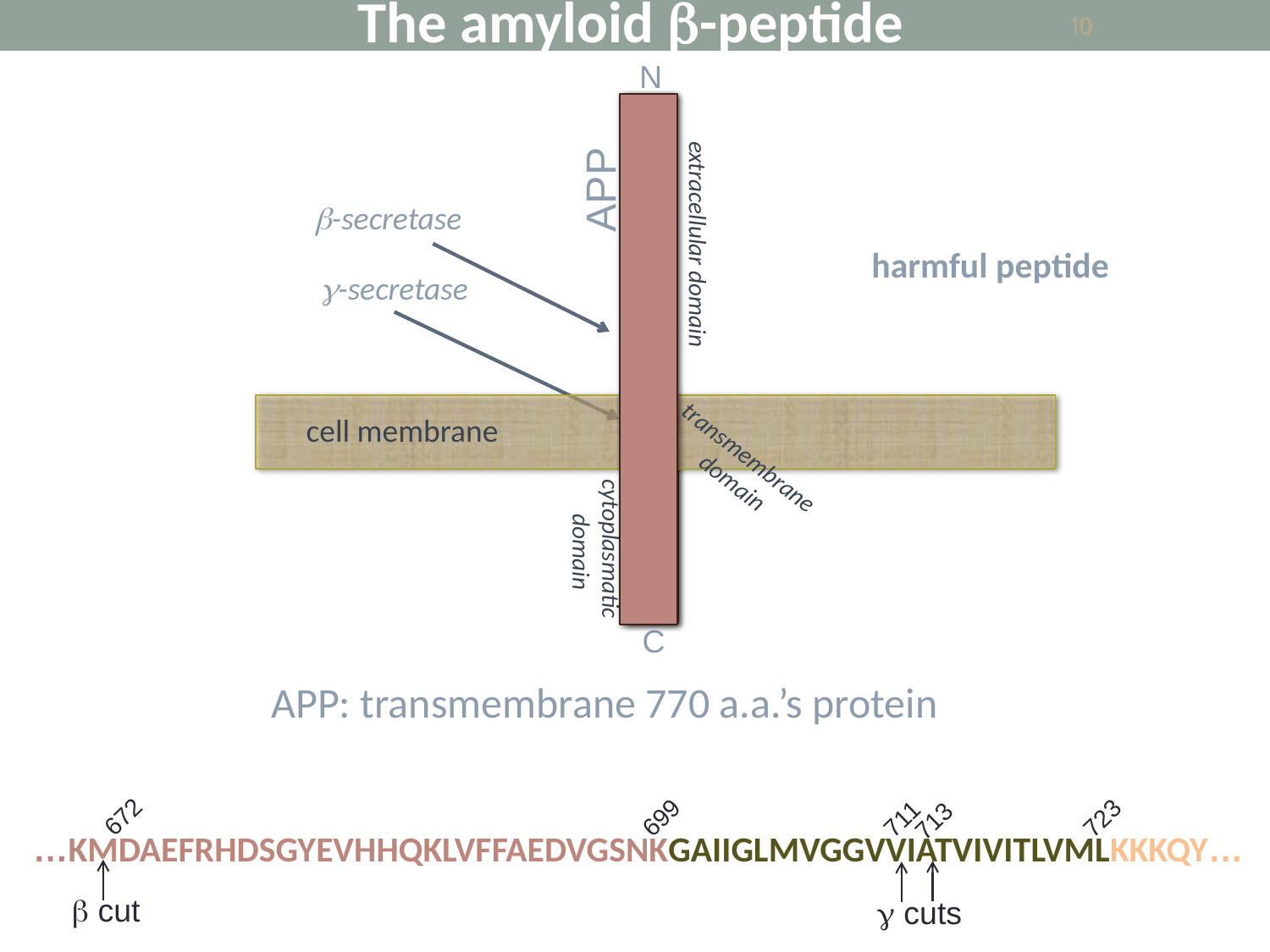

The amyloid β-peptide
10
N

APP
C

β-secretase
extracellular domain
harmful peptide
γ-secretase
Aβ

cell membrane

transmembrane
 domain
cytoplasmatic
 domain
APP: transmembrane 770 a.a.’s protein
672
β cut
699
723
…KMDAEFRHDSGYEVHHQKLVFFAEDVGSNKGAIIGLMVGGVVIATVIVITLVMLKKKQY…
711
713
γ cuts